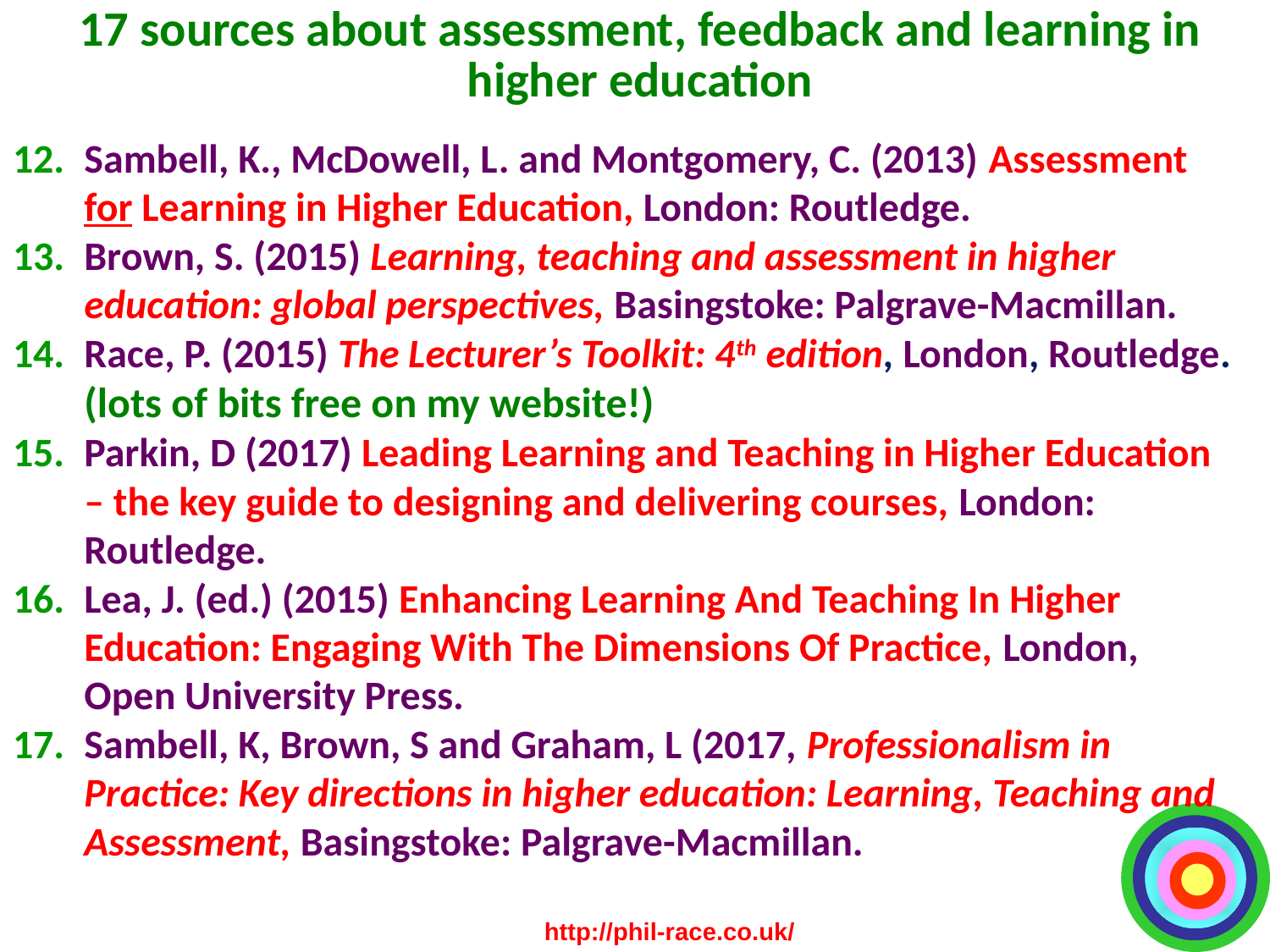

17 sources about assessment, feedback and learning in higher education
Sambell, K., McDowell, L. and Montgomery, C. (2013) Assessment for Learning in Higher Education, London: Routledge.
Brown, S. (2015) Learning, teaching and assessment in higher education: global perspectives, Basingstoke: Palgrave-Macmillan.
Race, P. (2015) The Lecturer’s Toolkit: 4th edition, London, Routledge. (lots of bits free on my website!)
Parkin, D (2017) Leading Learning and Teaching in Higher Education – the key guide to designing and delivering courses, London: Routledge.
Lea, J. (ed.) (2015) Enhancing Learning And Teaching In Higher Education: Engaging With The Dimensions Of Practice, London, Open University Press.
Sambell, K, Brown, S and Graham, L (2017, Professionalism in Practice: Key directions in higher education: Learning, Teaching and  Assessment, Basingstoke: Palgrave-Macmillan.